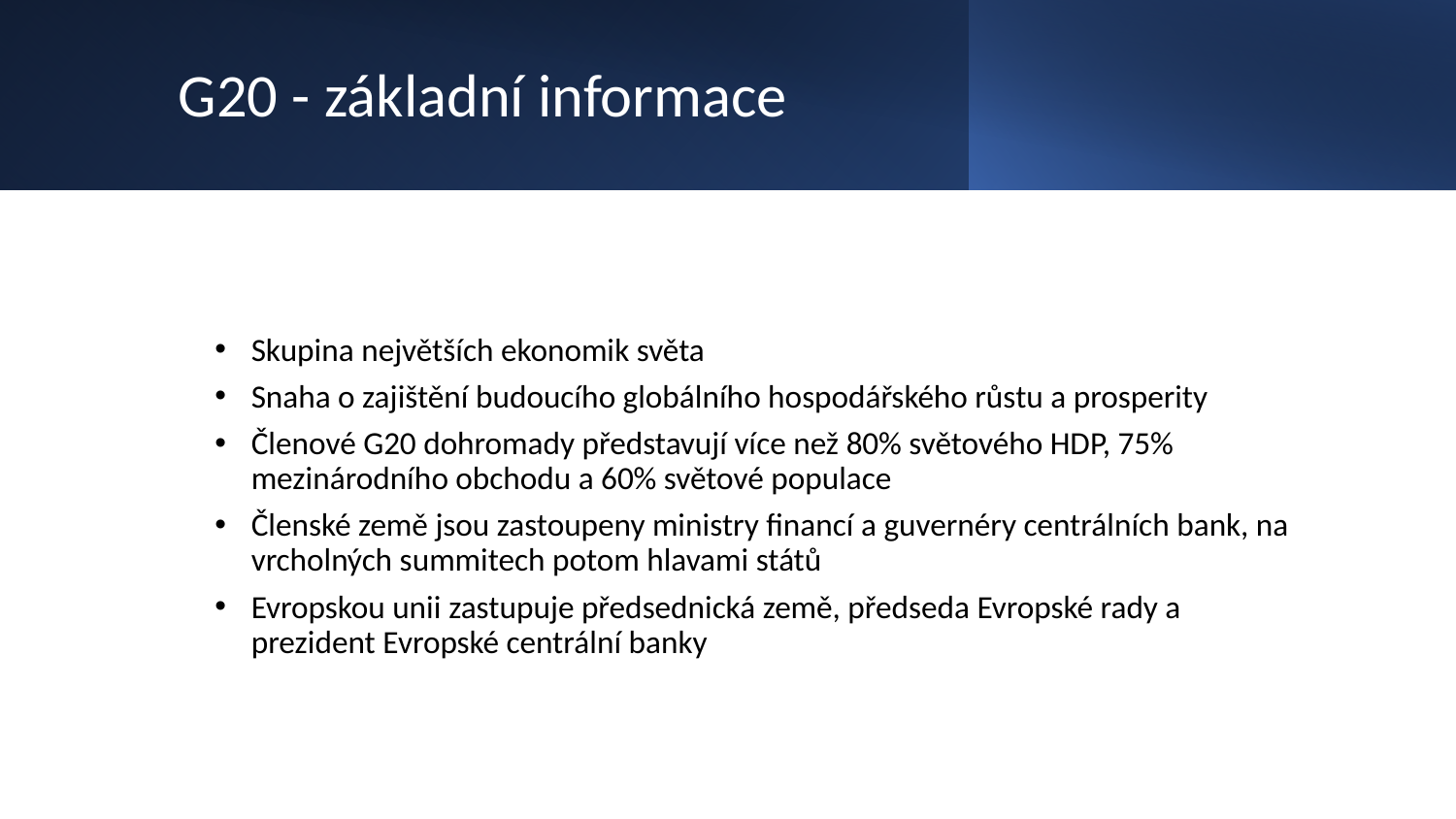

# G20 - základní informace
Skupina největších ekonomik světa
Snaha o zajištění budoucího globálního hospodářského růstu a prosperity
Členové G20 dohromady představují více než 80% světového HDP, 75% mezinárodního obchodu a 60% světové populace
Členské země jsou zastoupeny ministry financí a guvernéry centrálních bank, na vrcholných summitech potom hlavami států
Evropskou unii zastupuje předsednická země, předseda Evropské rady a prezident Evropské centrální banky